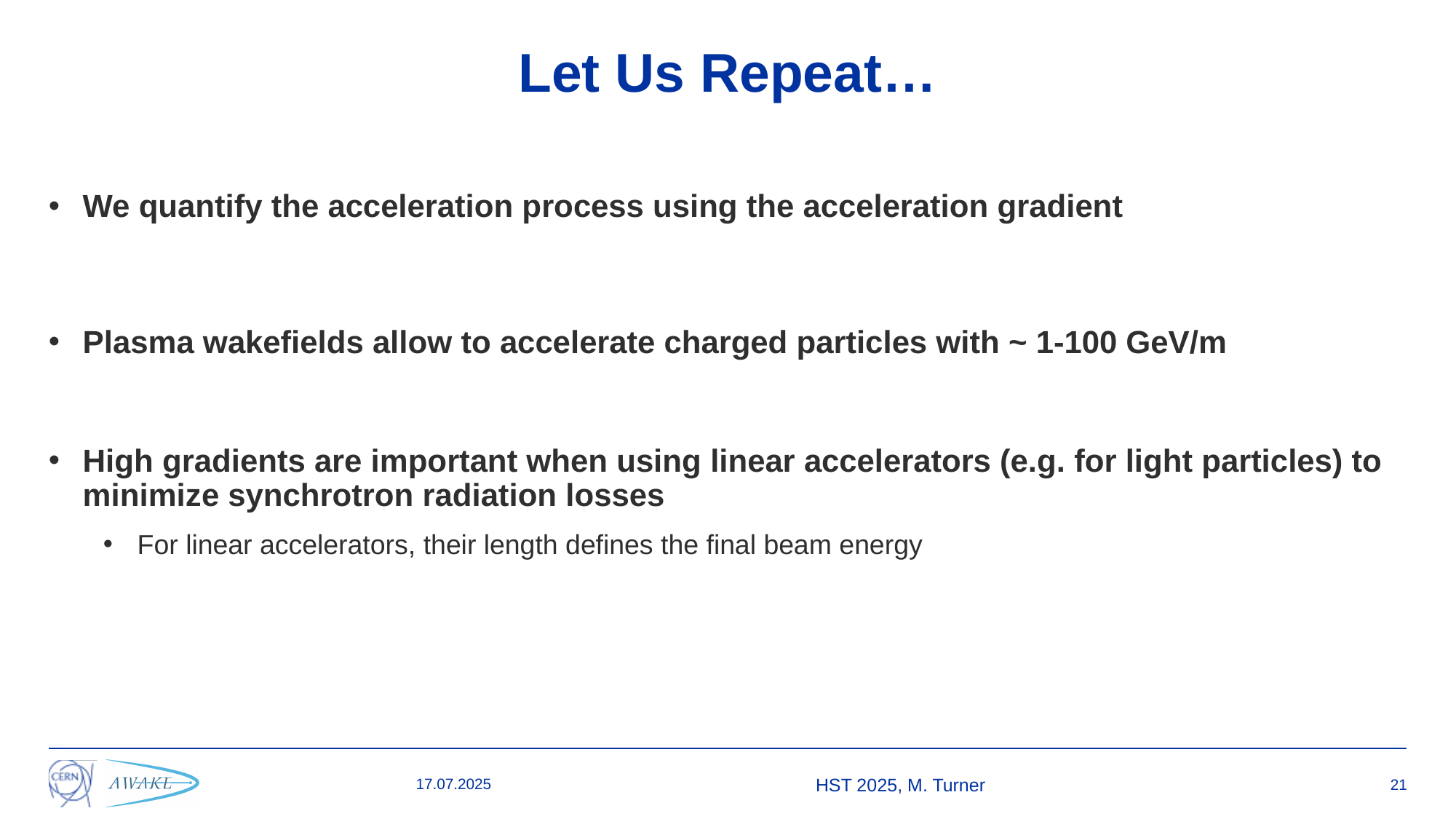

# Let Us Repeat…
We quantify the acceleration process using the acceleration gradient

Plasma wakefields allow to accelerate charged particles with ~ 1-100 GeV/m

High gradients are important when using linear accelerators (e.g. for light particles) to minimize synchrotron radiation losses
For linear accelerators, their length defines the final beam energy

17.07.2025
HST 2025, M. Turner
21